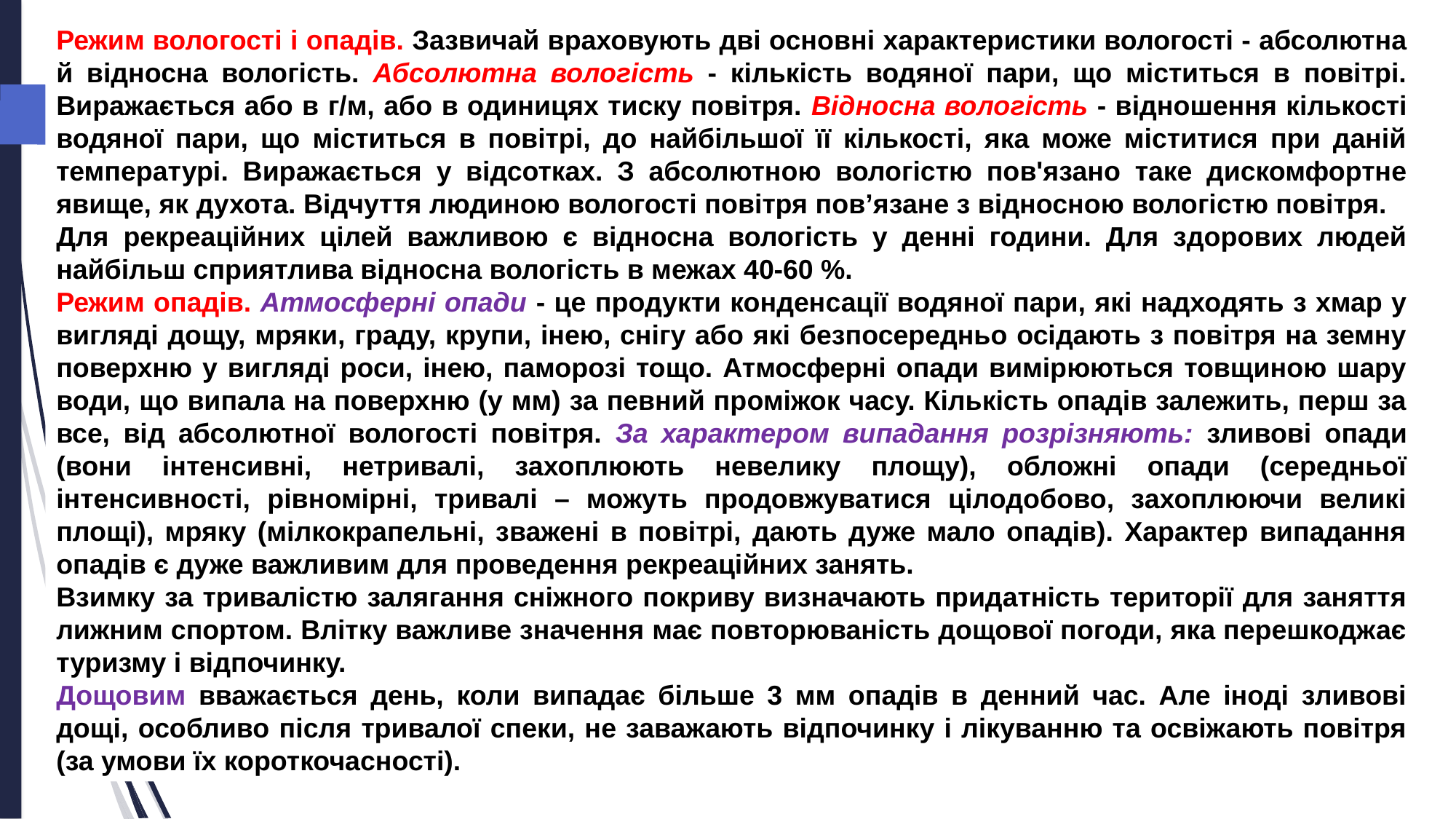

Режим вологості і опадів. Зазвичай враховують дві основні характеристики вологості - абсолютна й відносна вологість. Абсолютна вологість - кількість водяної пари, що міститься в повітрі. Виражається або в г/м, або в одиницях тиску повітря. Відносна вологість - відношення кількості водяної пари, що міститься в повітрі, до найбільшої її кількості, яка може міститися при даній температурі. Виражається у відсотках. З абсолютною вологістю пов'язано таке дискомфортне явище, як духота. Відчуття людиною вологості повітря пов’язане з відносною вологістю повітря.
Для рекреаційних цілей важливою є відносна вологість у денні години. Для здорових людей найбільш сприятлива відносна вологість в межах 40-60 %.
Режим опадів. Атмосферні опади - це продукти конденсації водяної пари, які надходять з хмар у вигляді дощу, мряки, граду, крупи, інею, снігу або які безпосередньо осідають з повітря на земну поверхню у вигляді роси, інею, паморозі тощо. Атмосферні опади вимірюються товщиною шару води, що випала на поверхню (у мм) за певний проміжок часу. Кількість опадів залежить, перш за все, від абсолютної вологості повітря. За характером випадання розрізняють: зливові опади (вони інтенсивні, нетривалі, захоплюють невелику площу), обложні опади (середньої інтенсивності, рівномірні, тривалі – можуть продовжуватися цілодобово, захоплюючи великі площі), мряку (мілкокрапельні, зважені в повітрі, дають дуже мало опадів). Характер випадання опадів є дуже важливим для проведення рекреаційних занять.
Взимку за тривалістю залягання сніжного покриву визначають придатність території для заняття лижним спортом. Влітку важливе значення має повторюваність дощової погоди, яка перешкоджає туризму і відпочинку.
Дощовим вважається день, коли випадає більше 3 мм опадів в денний час. Але іноді зливові дощі, особливо після тривалої спеки, не заважають відпочинку і лікуванню та освіжають повітря (за умови їх короткочасності).